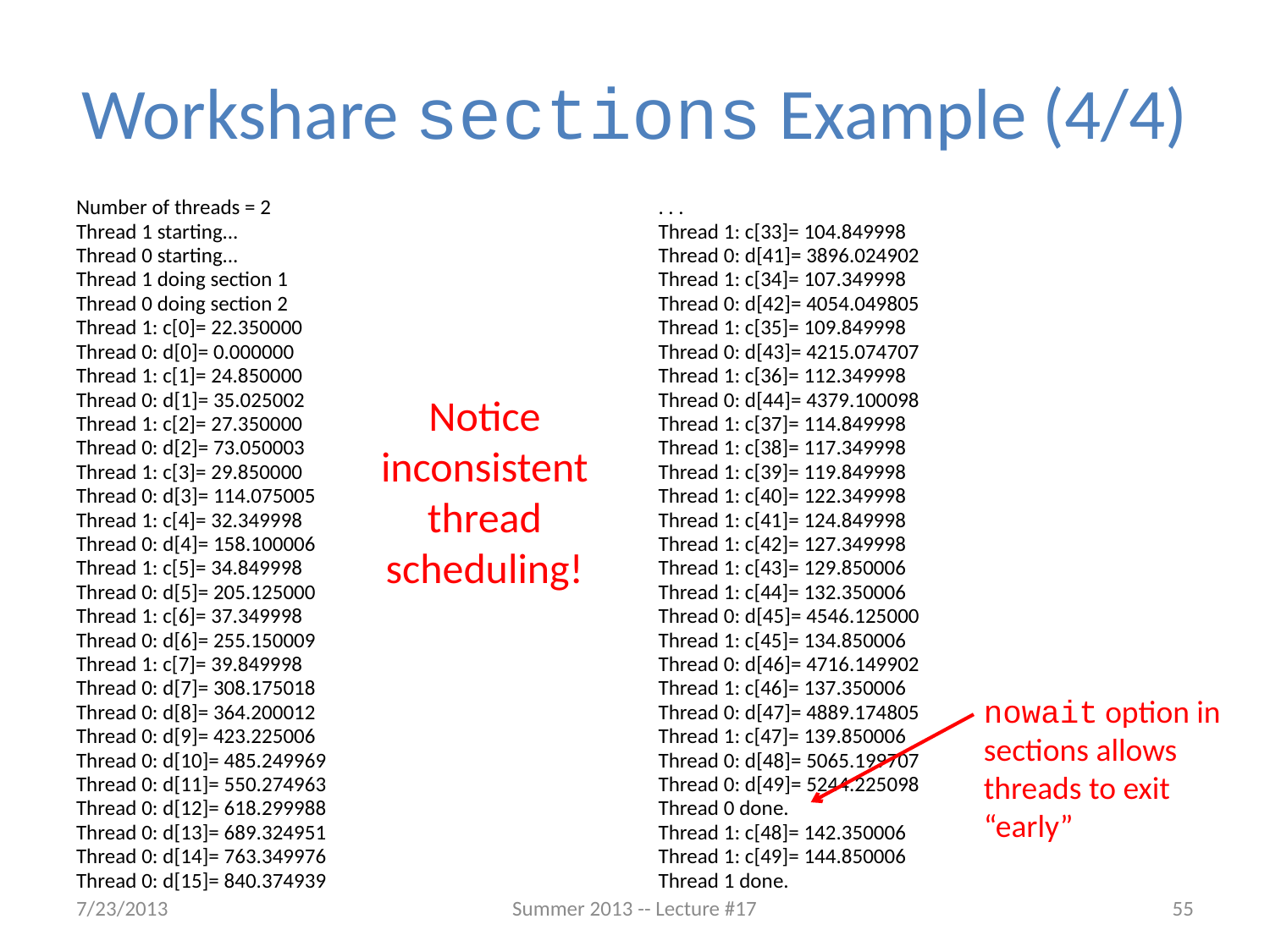

# Workshare sections Example (4/4)
Number of threads = 2
Thread 1 starting...
Thread 0 starting...
Thread 1 doing section 1
Thread 0 doing section 2
Thread 1: c[0]= 22.350000
Thread 0: d[0]= 0.000000
Thread 1: c[1]= 24.850000
Thread 0: d[1]= 35.025002
Thread 1: c[2]= 27.350000
Thread 0: d[2]= 73.050003
Thread 1: c[3]= 29.850000
Thread 0: d[3]= 114.075005
Thread 1: c[4]= 32.349998
Thread 0: d[4]= 158.100006
Thread 1: c[5]= 34.849998
Thread 0: d[5]= 205.125000
Thread 1: c[6]= 37.349998
Thread 0: d[6]= 255.150009
Thread 1: c[7]= 39.849998
Thread 0: d[7]= 308.175018
Thread 0: d[8]= 364.200012
Thread 0: d[9]= 423.225006
Thread 0: d[10]= 485.249969
Thread 0: d[11]= 550.274963
Thread 0: d[12]= 618.299988
Thread 0: d[13]= 689.324951
Thread 0: d[14]= 763.349976
Thread 0: d[15]= 840.374939
. . .
Thread 1: c[33]= 104.849998
Thread 0: d[41]= 3896.024902
Thread 1: c[34]= 107.349998
Thread 0: d[42]= 4054.049805
Thread 1: c[35]= 109.849998
Thread 0: d[43]= 4215.074707
Thread 1: c[36]= 112.349998
Thread 0: d[44]= 4379.100098
Thread 1: c[37]= 114.849998
Thread 1: c[38]= 117.349998
Thread 1: c[39]= 119.849998
Thread 1: c[40]= 122.349998
Thread 1: c[41]= 124.849998
Thread 1: c[42]= 127.349998
Thread 1: c[43]= 129.850006
Thread 1: c[44]= 132.350006
Thread 0: d[45]= 4546.125000
Thread 1: c[45]= 134.850006
Thread 0: d[46]= 4716.149902
Thread 1: c[46]= 137.350006
Thread 0: d[47]= 4889.174805
Thread 1: c[47]= 139.850006
Thread 0: d[48]= 5065.199707
Thread 0: d[49]= 5244.225098
Thread 0 done.
Thread 1: c[48]= 142.350006
Thread 1: c[49]= 144.850006
Thread 1 done.
Notice inconsistent thread scheduling!
nowait option in sections allows threads to exit “early”
7/23/2013
Summer 2013 -- Lecture #17
55